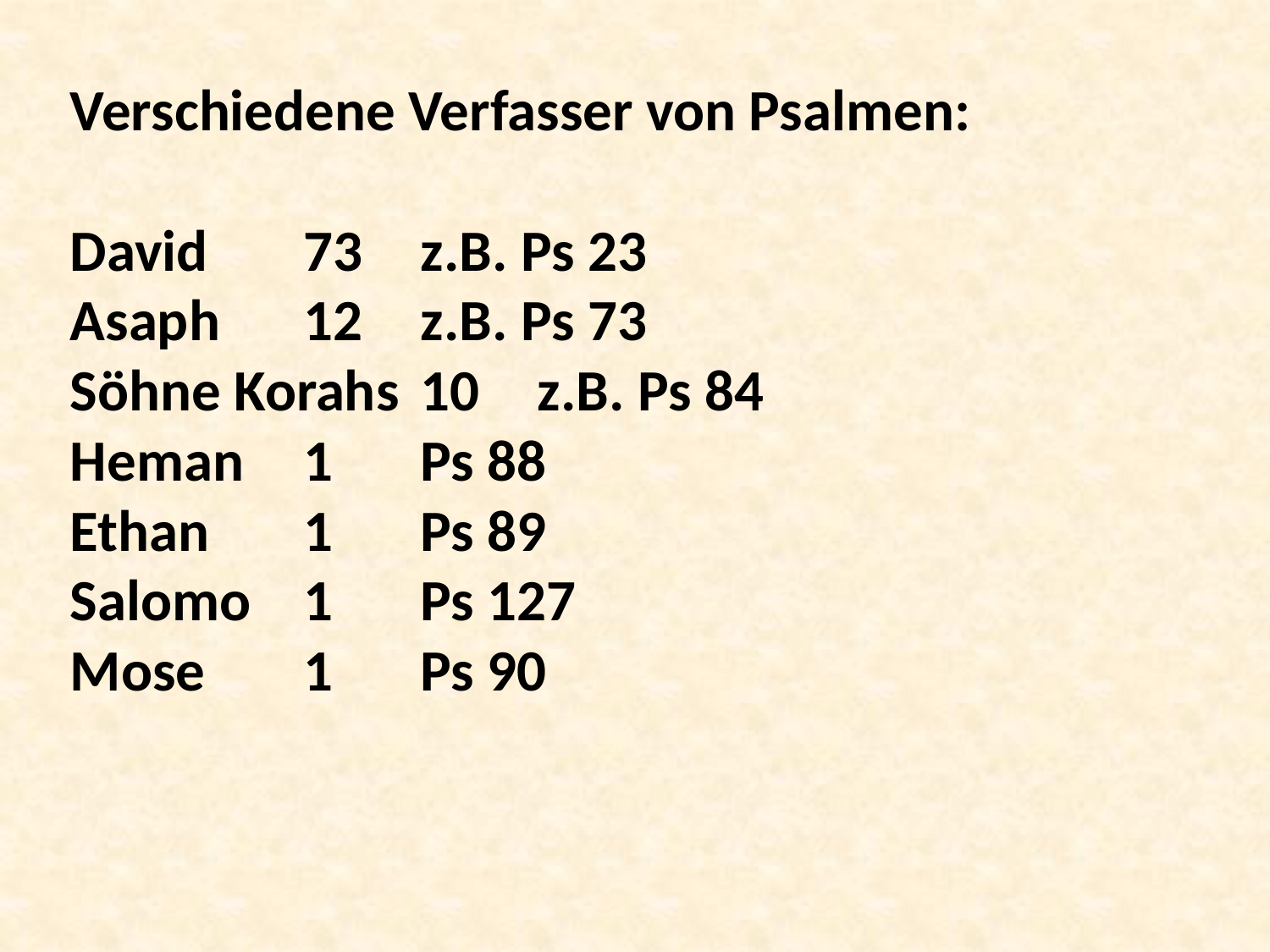

# Verschiedene Verfasser von Psalmen: David			73		z.B. Ps 23 Asaph			12		z.B. Ps 73 Söhne Korahs		10		z.B. Ps 84 Heman			1		Ps 88 Ethan			1		Ps 89 Salomo			1		Ps 127 Mose			1		Ps 90